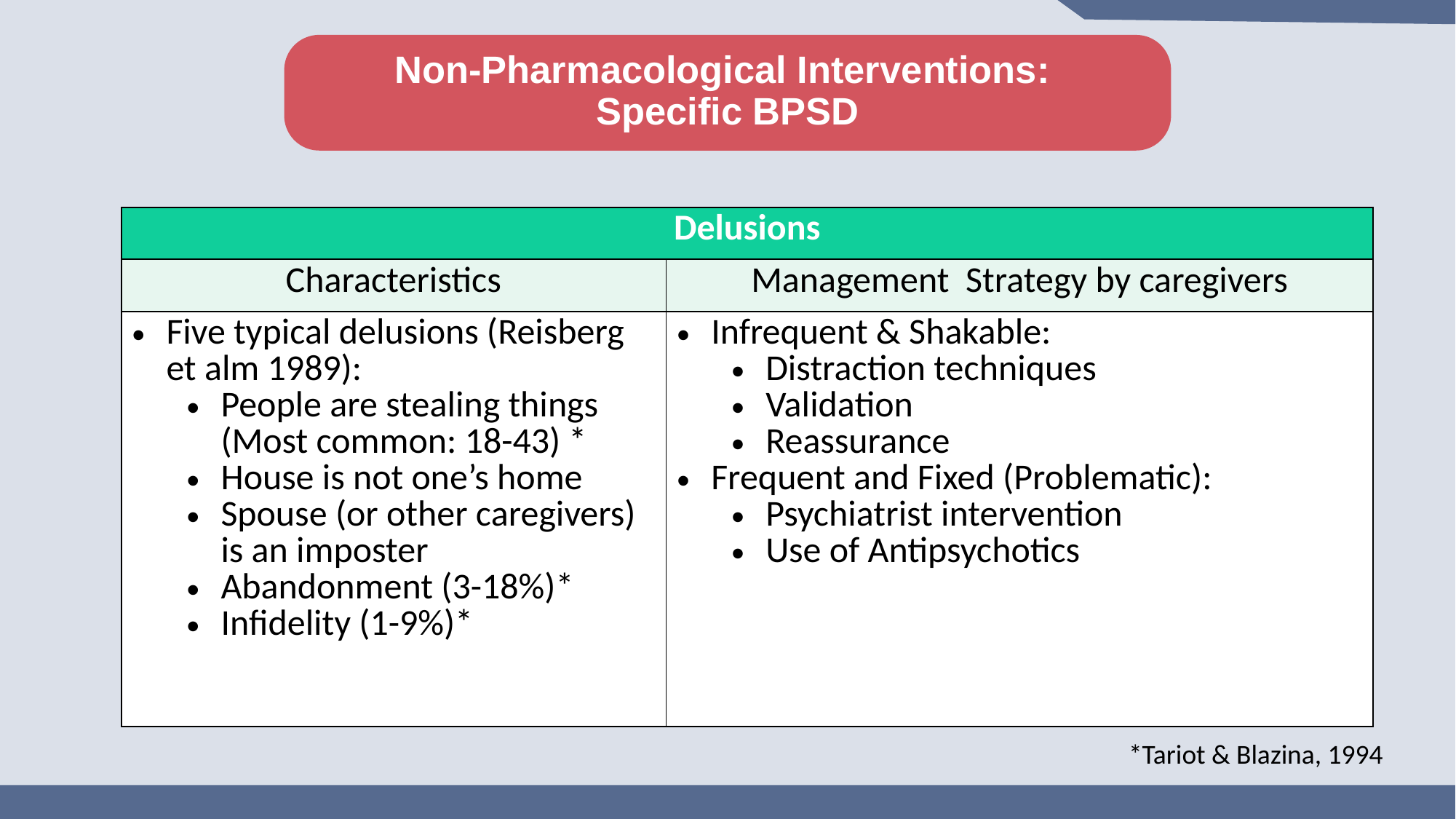

Non-Pharmacological Interventions:
Specific BPSD
| Delusions |  |
| --- | --- |
| Characteristics | Management Strategy by caregivers |
| Five typical delusions (Reisberg et alm 1989): People are stealing things (Most common: 18-43) \* House is not one’s home Spouse (or other caregivers) is an imposter Abandonment (3-18%)\* Infidelity (1-9%)\* | Infrequent & Shakable: Distraction techniques Validation Reassurance Frequent and Fixed (Problematic): Psychiatrist intervention Use of Antipsychotics |
*Tariot & Blazina, 1994